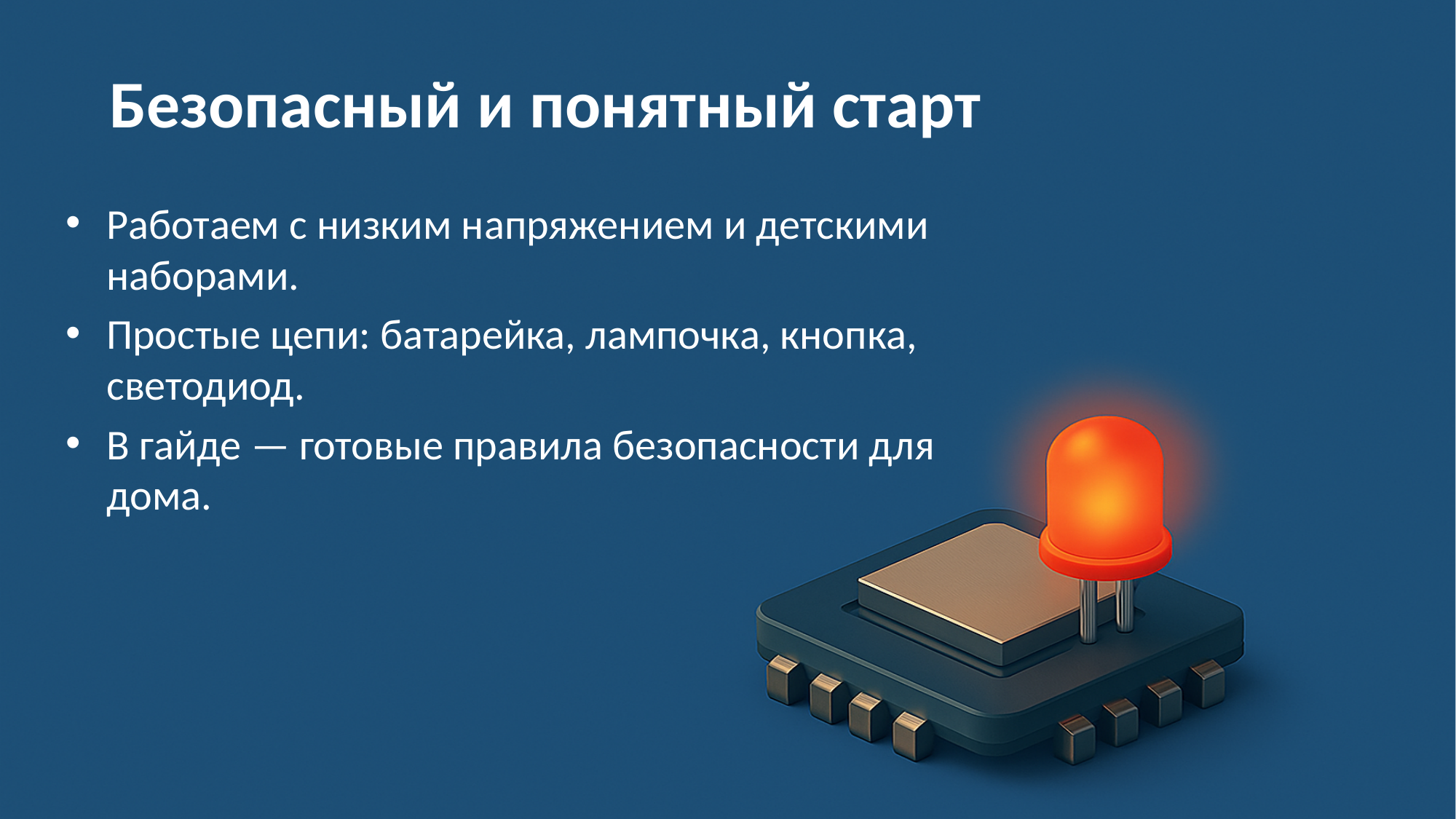

# Безопасный и понятный старт
Работаем с низким напряжением и детскими наборами.
Простые цепи: батарейка, лампочка, кнопка, светодиод.
В гайде — готовые правила безопасности для дома.